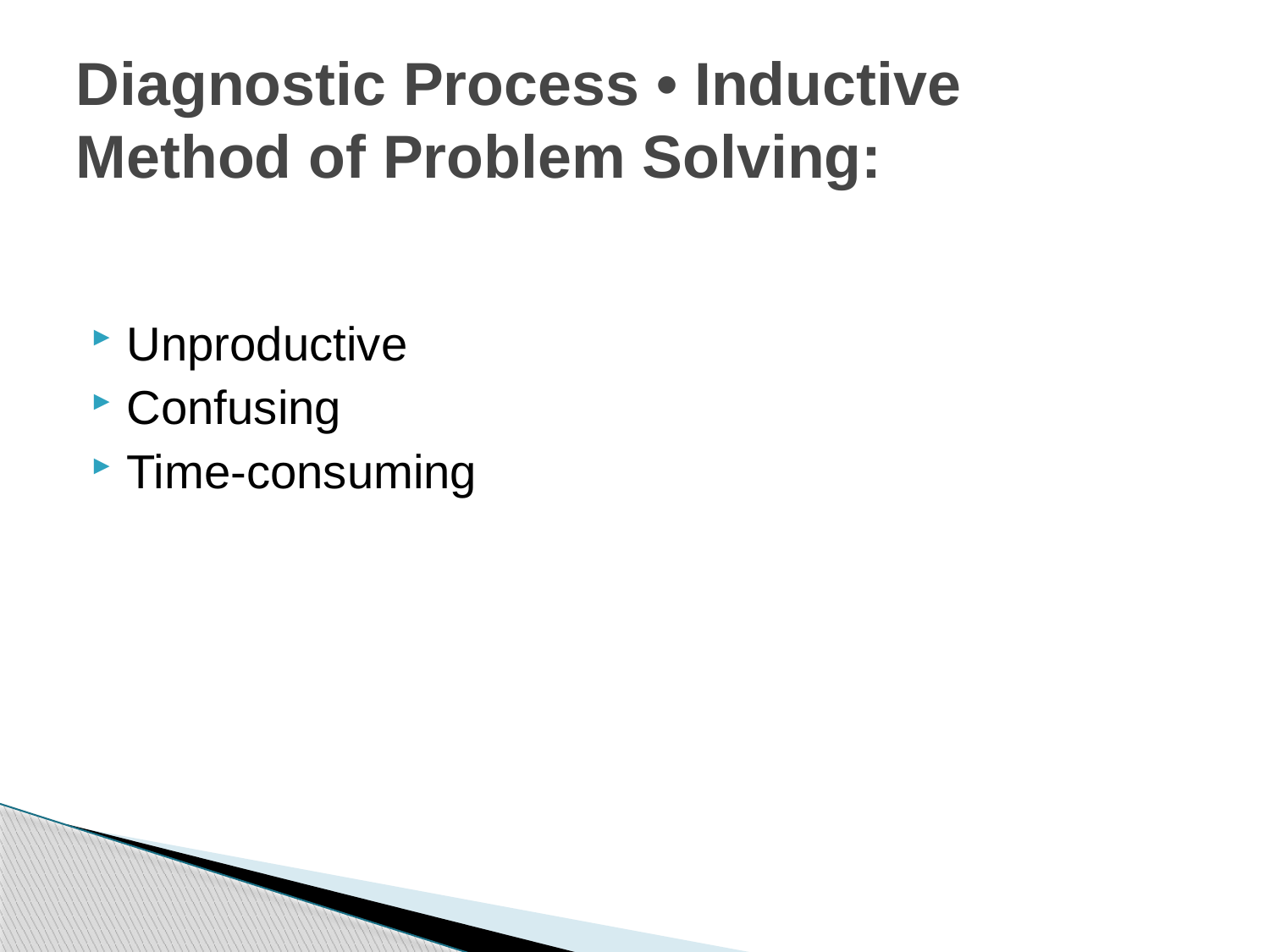

# Diagnostic Process • Inductive Method of Problem Solving:
Unproductive
Confusing
Time-consuming